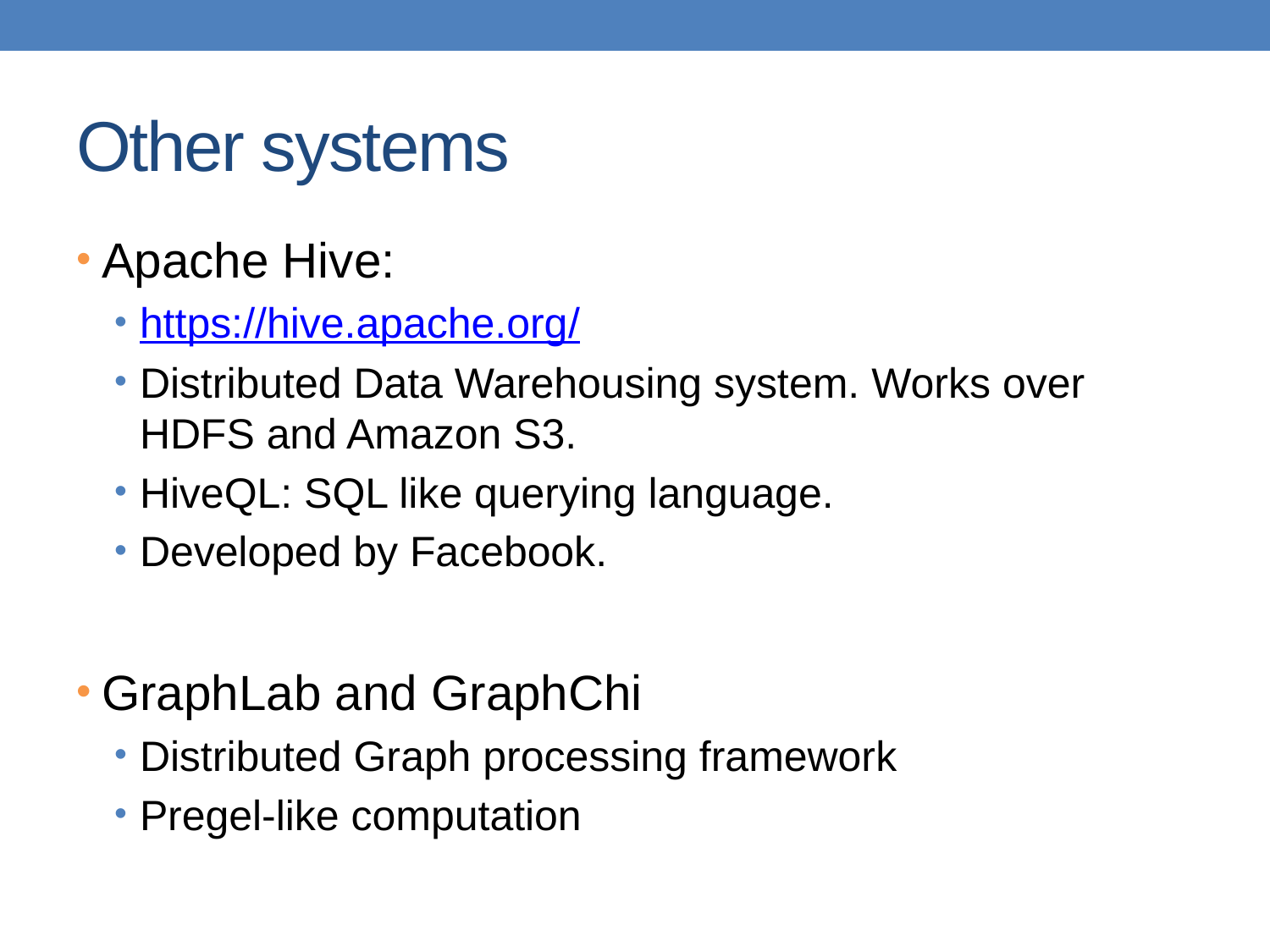

# Other systems
Apache Hive:
https://hive.apache.org/
Distributed Data Warehousing system. Works over HDFS and Amazon S3.
HiveQL: SQL like querying language.
Developed by Facebook.

GraphLab and GraphChi
Distributed Graph processing framework
Pregel-like computation